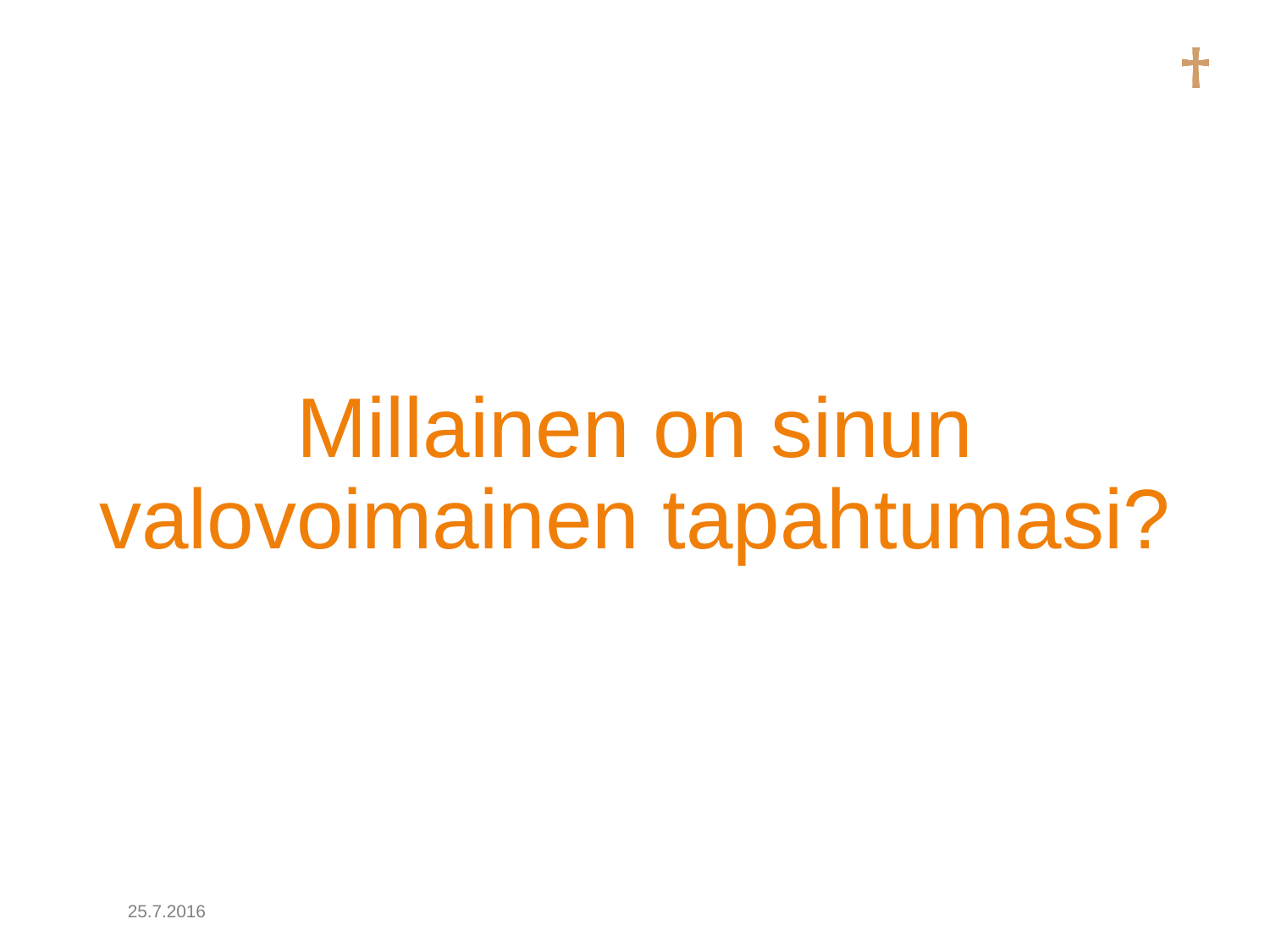

# Millainen on sinun valovoimainen tapahtumasi?
25.7.2016